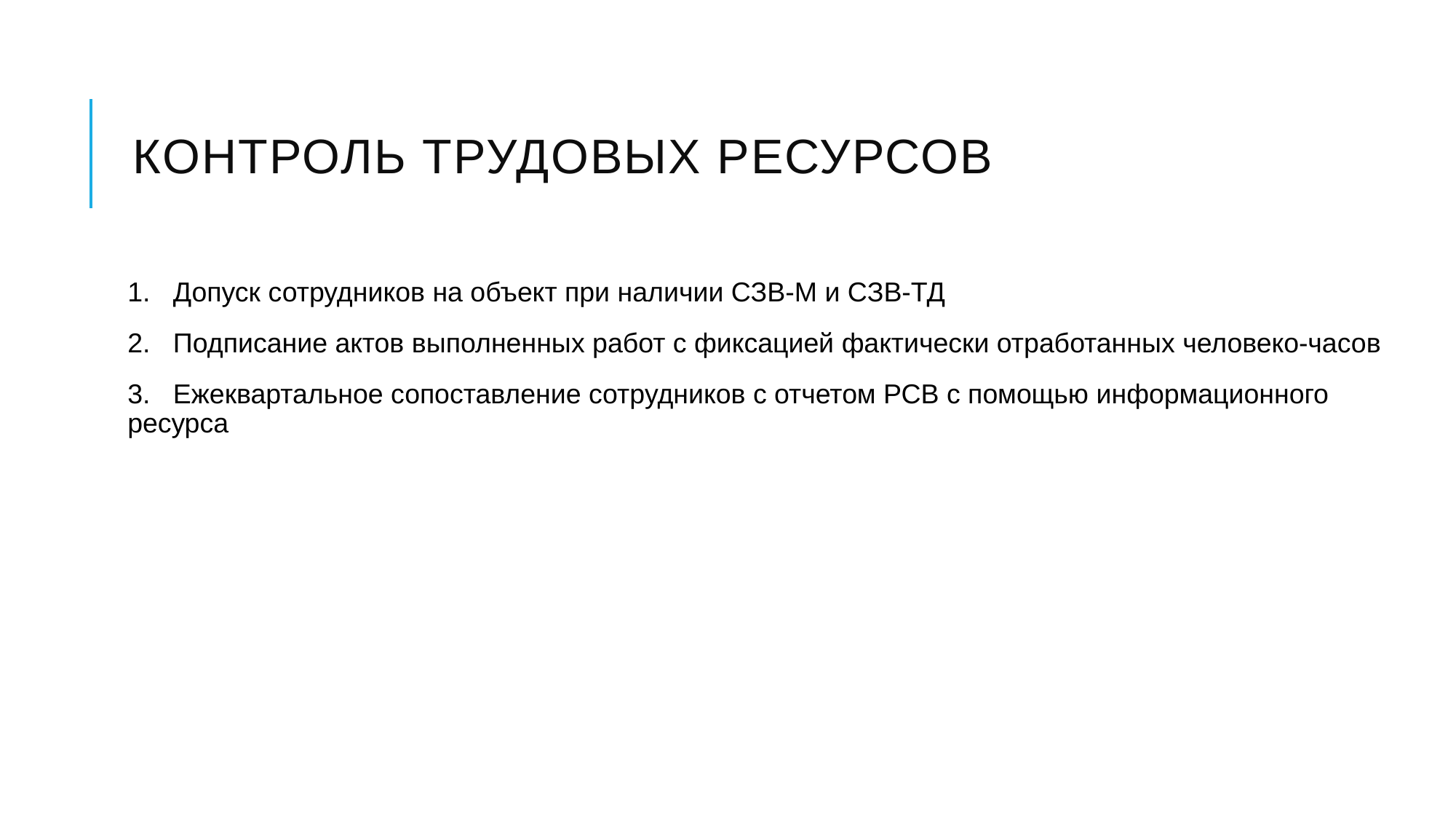

# Контроль трудовых ресурсов
1.   Допуск сотрудников на объект при наличии СЗВ-М и СЗВ-ТД
2.   Подписание актов выполненных работ с фиксацией фактически отработанных человеко-часов
3.   Ежеквартальное сопоставление сотрудников с отчетом РСВ с помощью информационного ресурса